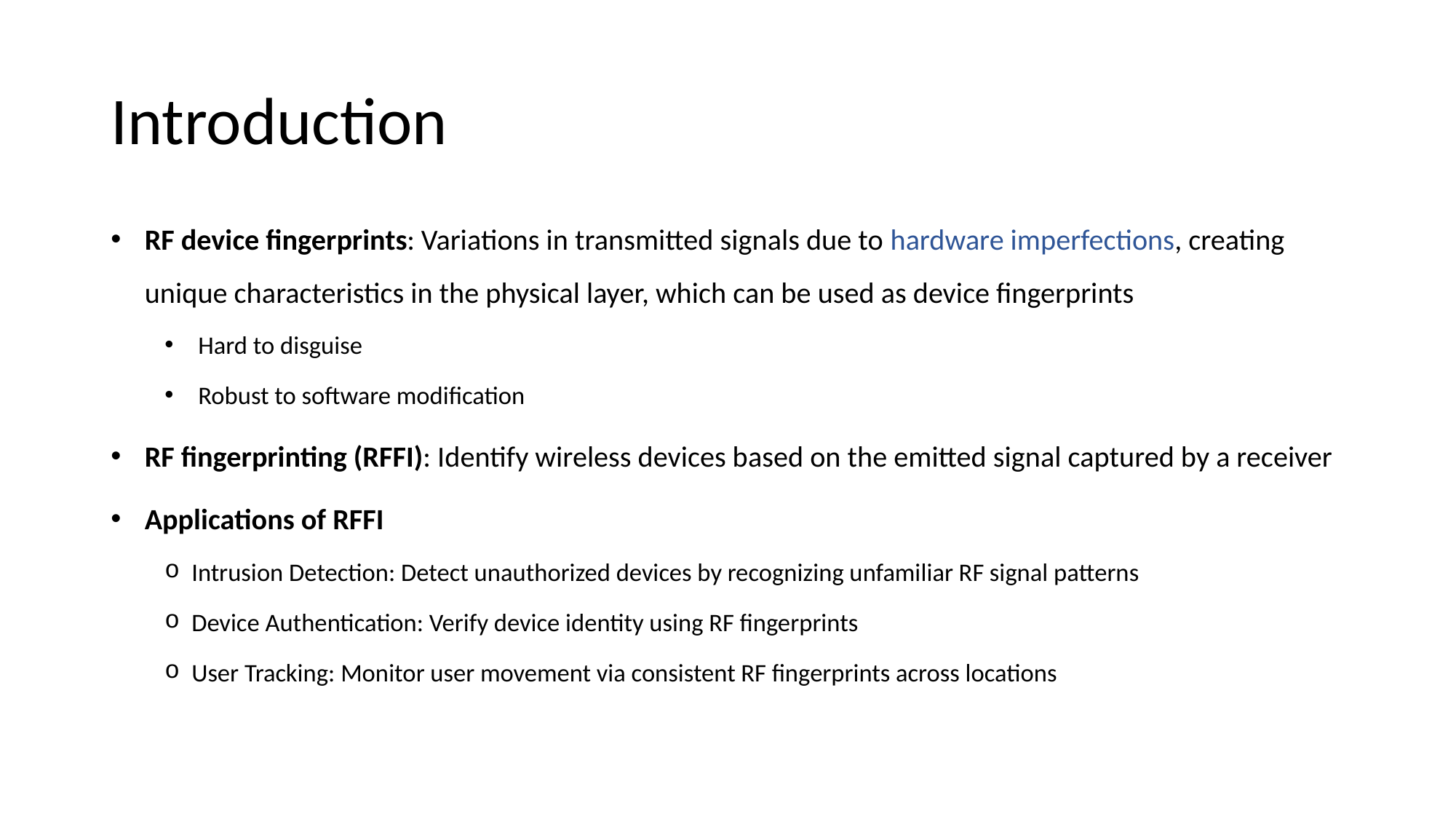

# Introduction
RF device fingerprints: Variations in transmitted signals due to hardware imperfections, creating unique characteristics in the physical layer, which can be used as device fingerprints
Hard to disguise
Robust to software modification
RF fingerprinting (RFFI): Identify wireless devices based on the emitted signal captured by a receiver
Applications of RFFI
Intrusion Detection: Detect unauthorized devices by recognizing unfamiliar RF signal patterns
Device Authentication: Verify device identity using RF fingerprints
User Tracking: Monitor user movement via consistent RF fingerprints across locations